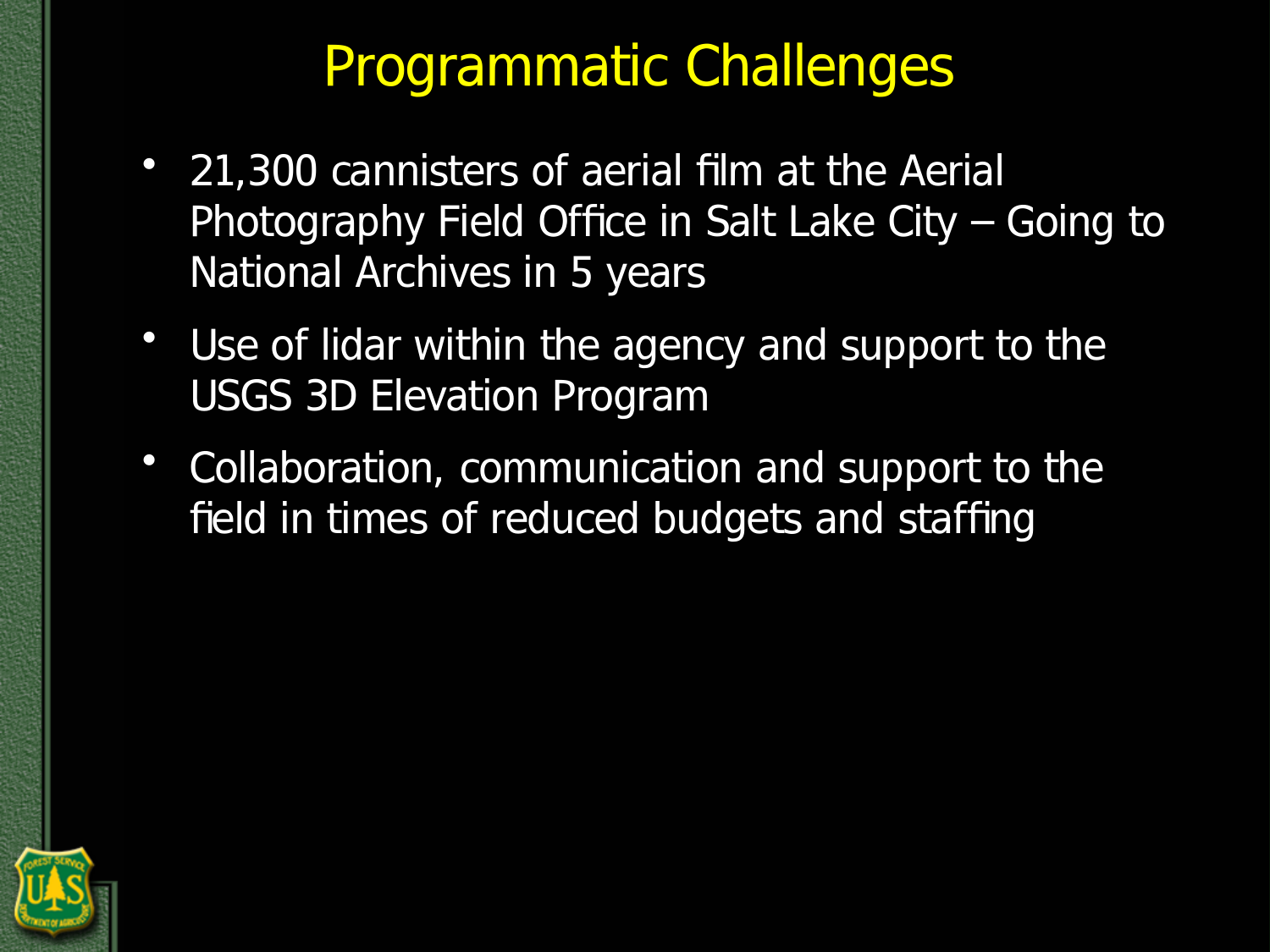

Programmatic Challenges
21,300 cannisters of aerial film at the Aerial Photography Field Office in Salt Lake City – Going to National Archives in 5 years
Use of lidar within the agency and support to the USGS 3D Elevation Program
Collaboration, communication and support to the field in times of reduced budgets and staffing